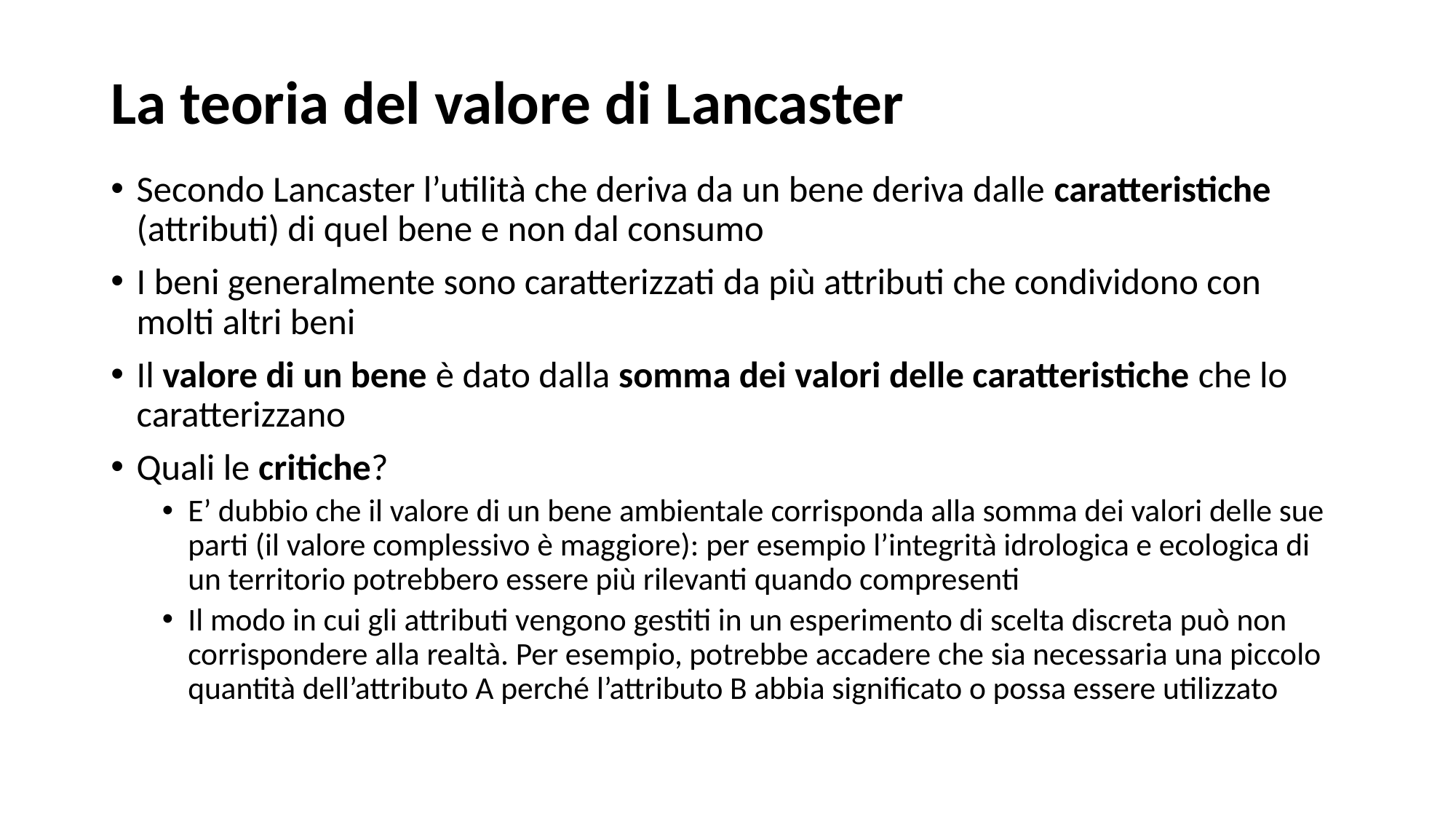

# La teoria del valore di Lancaster
Secondo Lancaster l’utilità che deriva da un bene deriva dalle caratteristiche (attributi) di quel bene e non dal consumo
I beni generalmente sono caratterizzati da più attributi che condividono con molti altri beni
Il valore di un bene è dato dalla somma dei valori delle caratteristiche che lo caratterizzano
Quali le critiche?
E’ dubbio che il valore di un bene ambientale corrisponda alla somma dei valori delle sue parti (il valore complessivo è maggiore): per esempio l’integrità idrologica e ecologica di un territorio potrebbero essere più rilevanti quando compresenti
Il modo in cui gli attributi vengono gestiti in un esperimento di scelta discreta può non corrispondere alla realtà. Per esempio, potrebbe accadere che sia necessaria una piccolo quantità dell’attributo A perché l’attributo B abbia significato o possa essere utilizzato